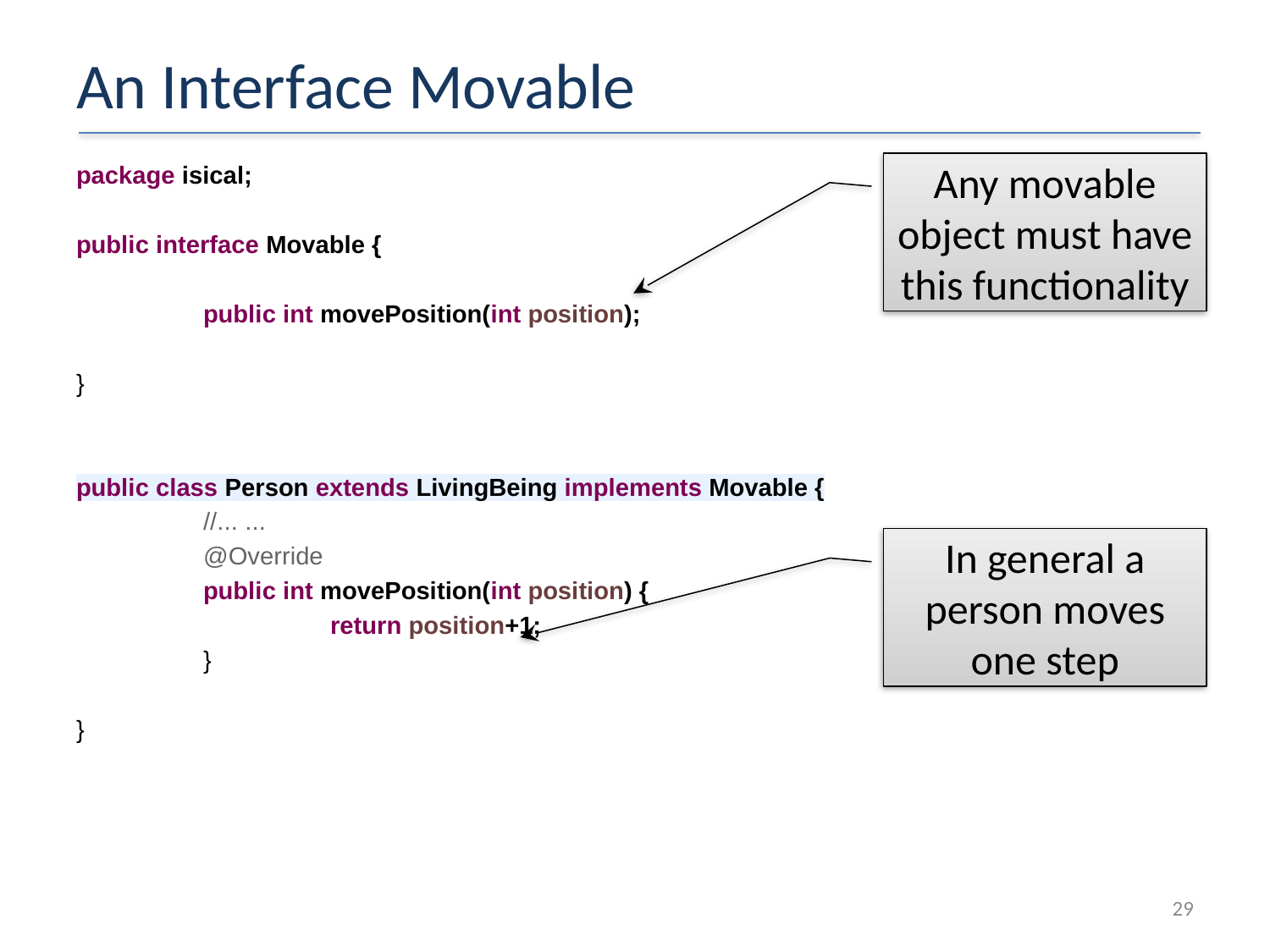

# An Interface Movable
package isical;

public interface Movable {

	public int movePosition(int position);

}

public class Person extends LivingBeing implements Movable {
	//... ...
	@Override
	public int movePosition(int position) {
		return position+1;
	}

}
Any movable object must have this functionality
In general a person moves one step
29